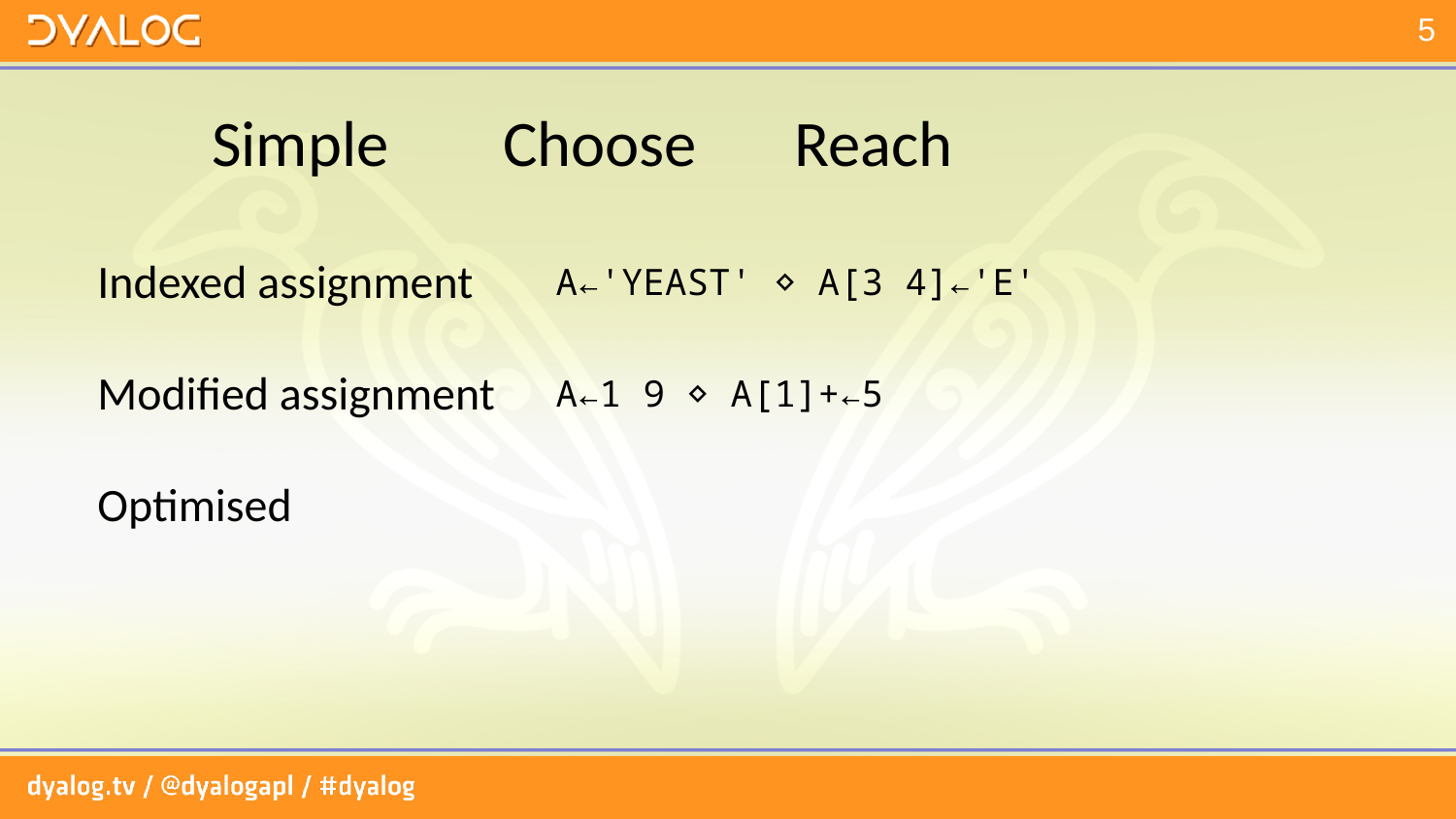

Simple	Choose	Reach
Indexed assignment

Modified assignment

Optimised
A←'YEAST' ⋄ A[3 4]←'E'
A←1 9 ⋄ A[1]+←5